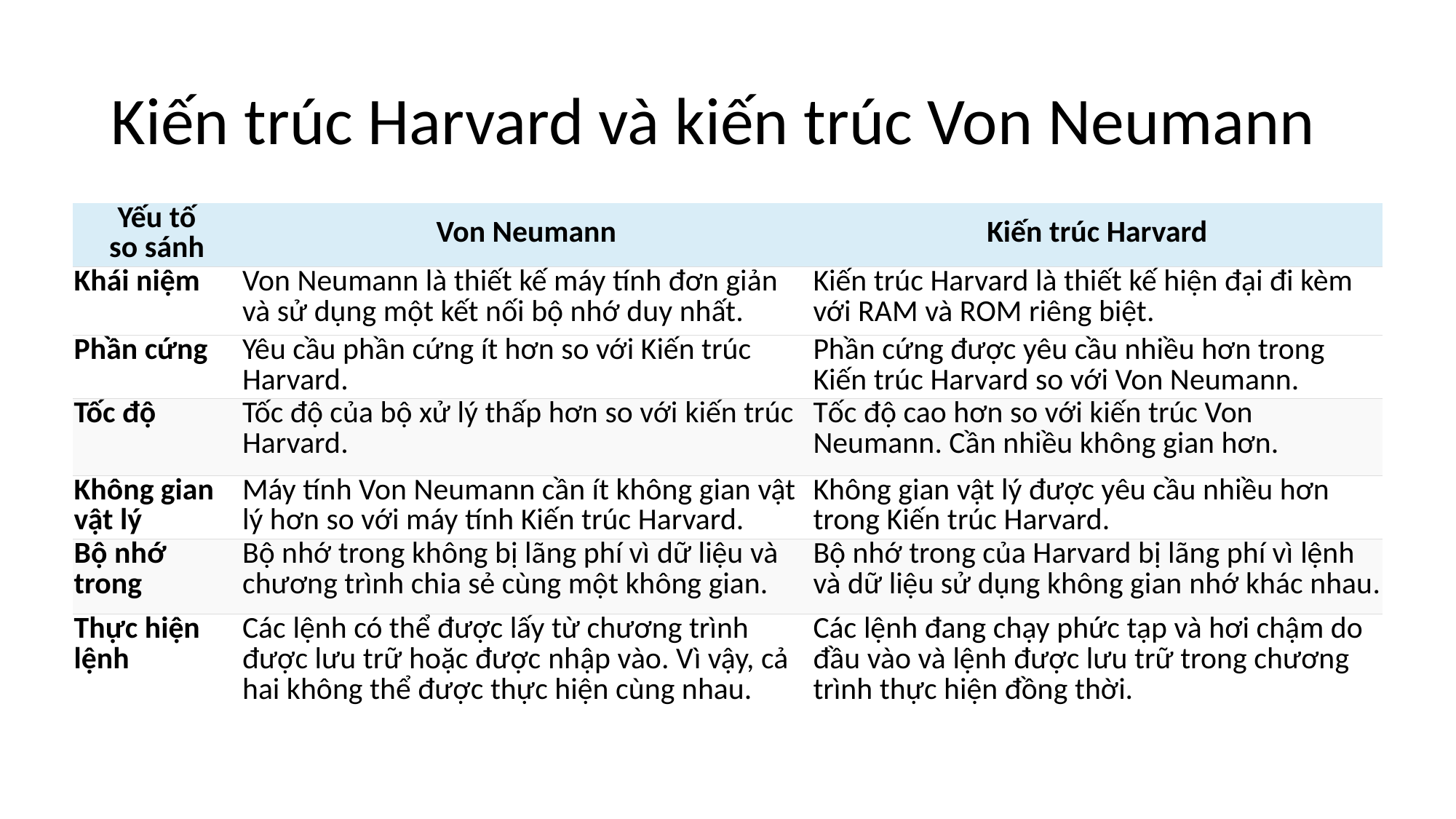

# Kiến trúc Harvard và kiến trúc Von Neumann
| Yếu tố so sánh | Von Neumann | Kiến trúc Harvard |
| --- | --- | --- |
| Khái niệm | Von Neumann là thiết kế máy tính đơn giản và sử dụng một kết nối bộ nhớ duy nhất. | Kiến trúc Harvard là thiết kế hiện đại đi kèm với RAM và ROM riêng biệt. |
| Phần cứng | Yêu cầu phần cứng ít hơn so với Kiến trúc Harvard. | Phần cứng được yêu cầu nhiều hơn trong Kiến trúc Harvard so với Von Neumann. |
| Tốc độ | Tốc độ của bộ xử lý thấp hơn so với kiến trúc Harvard. | Tốc độ cao hơn so với kiến trúc Von Neumann. Cần nhiều không gian hơn. |
| Không gian vật lý | Máy tính Von Neumann cần ít không gian vật lý hơn so với máy tính Kiến trúc Harvard. | Không gian vật lý được yêu cầu nhiều hơn trong Kiến trúc Harvard. |
| Bộ nhớ trong | Bộ nhớ trong không bị lãng phí vì dữ liệu và chương trình chia sẻ cùng một không gian. | Bộ nhớ trong của Harvard bị lãng phí vì lệnh và dữ liệu sử dụng không gian nhớ khác nhau. |
| Thực hiện lệnh | Các lệnh có thể được lấy từ chương trình được lưu trữ hoặc được nhập vào. Vì vậy, cả hai không thể được thực hiện cùng nhau. | Các lệnh đang chạy phức tạp và hơi chậm do đầu vào và lệnh được lưu trữ trong chương trình thực hiện đồng thời. |